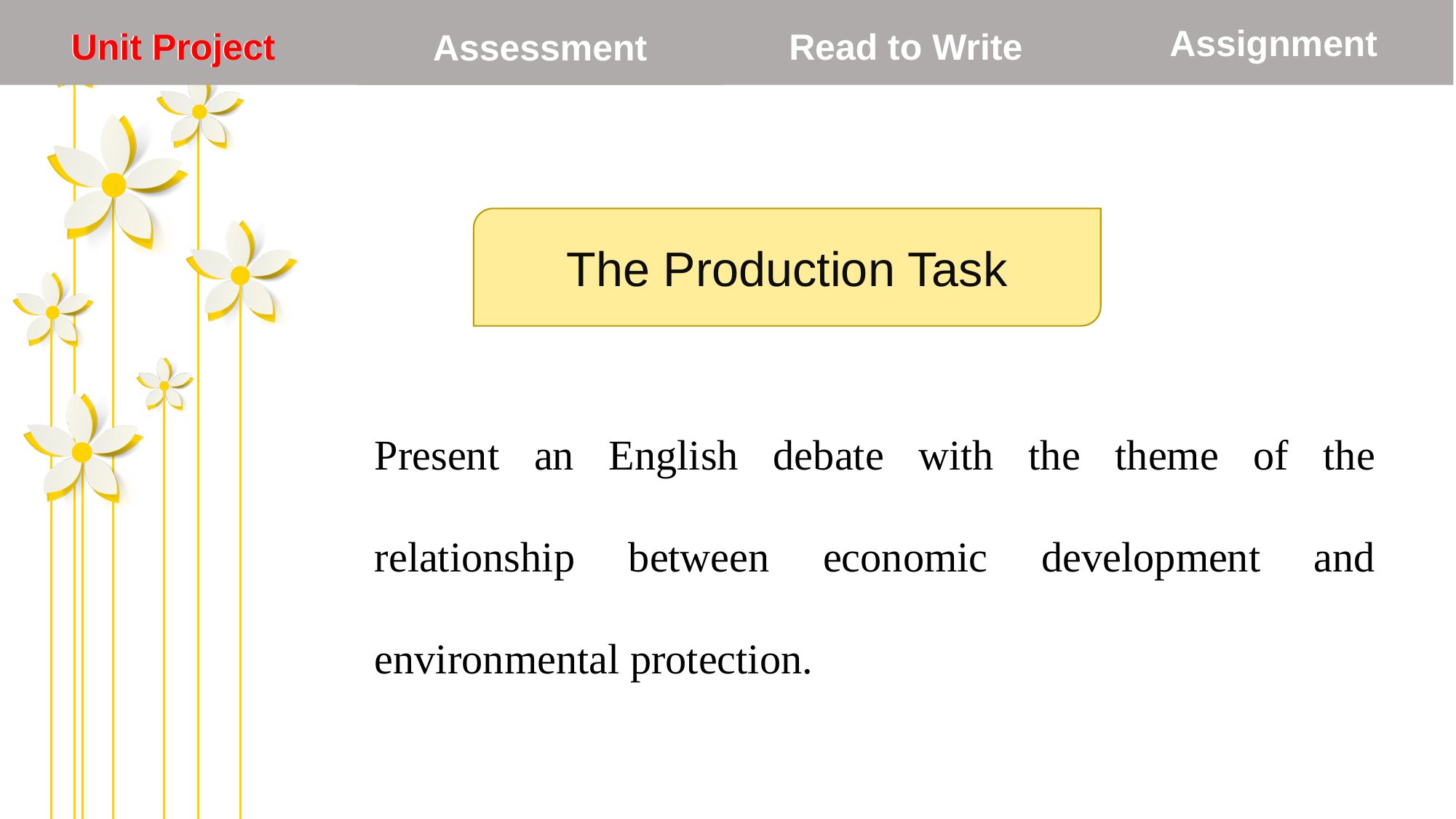

Assignment
Unit Project
Read to Write
Unit Project
Assessment
The Production Task

Present an English debate with the theme of the relationship between economic development and environmental protection.